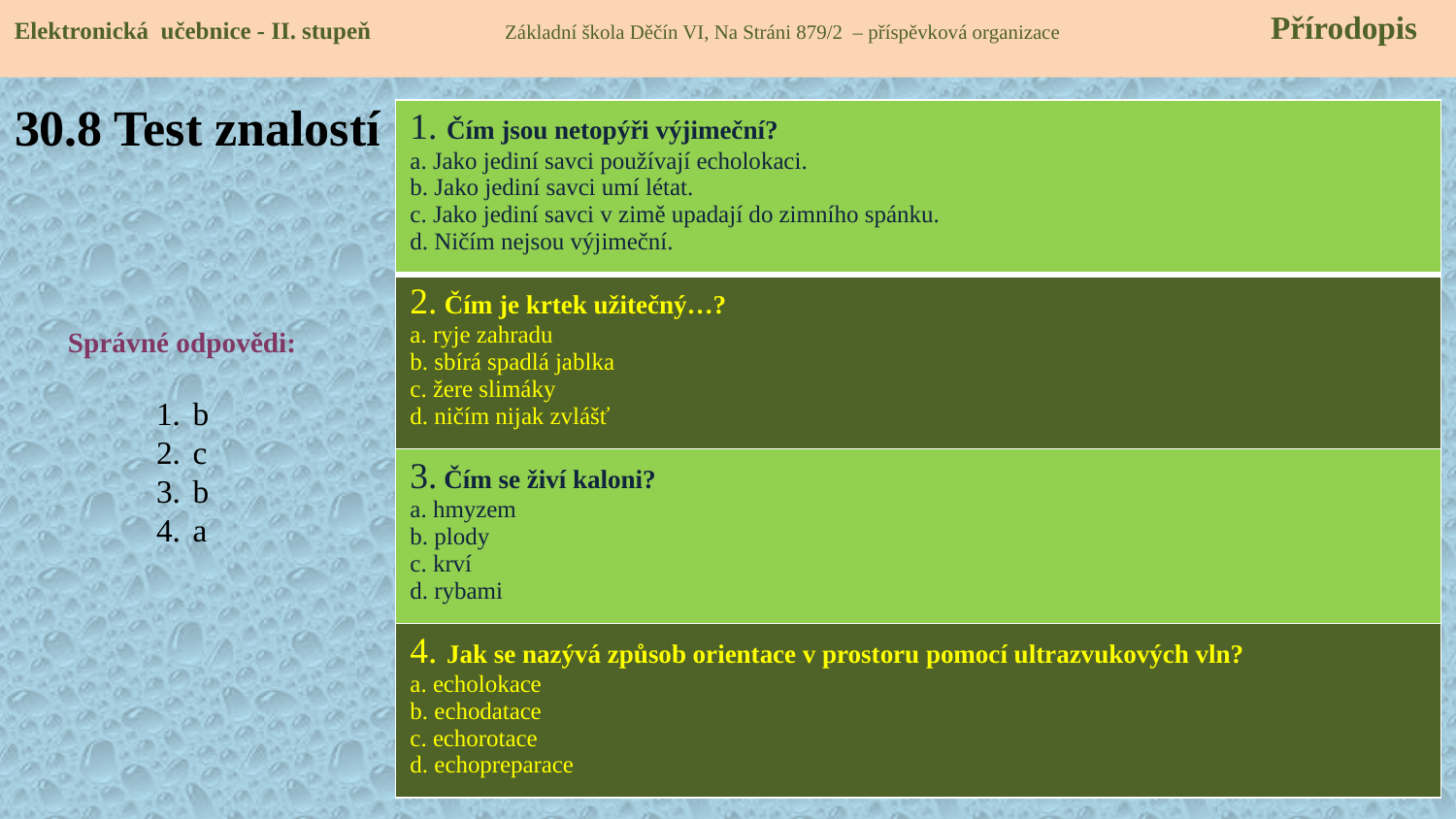

Elektronická  učebnice - II. stupeň                      Základní škola Děčín VI, Na Stráni 879/2  – příspěvková organizace                       	                  Přírodopis

# 30.8 Test znalostí
| 1. Čím jsou netopýři výjimeční? a. Jako jediní savci používají echolokaci. b. Jako jediní savci umí létat. c. Jako jediní savci v zimě upadají do zimního spánku. d. Ničím nejsou výjimeční. |
| --- |
| 2. Čím je krtek užitečný…? a. ryje zahradu b. sbírá spadlá jablka c. žere slimáky d. ničím nijak zvlášť |
| 3. Čím se živí kaloni? a. hmyzem b. plody c. krví d. rybami |
| 4. Jak se nazývá způsob orientace v prostoru pomocí ultrazvukových vln? a. echolokace b. echodatace c. echorotace d. echopreparace |
Správné odpovědi:
b
c
b
a